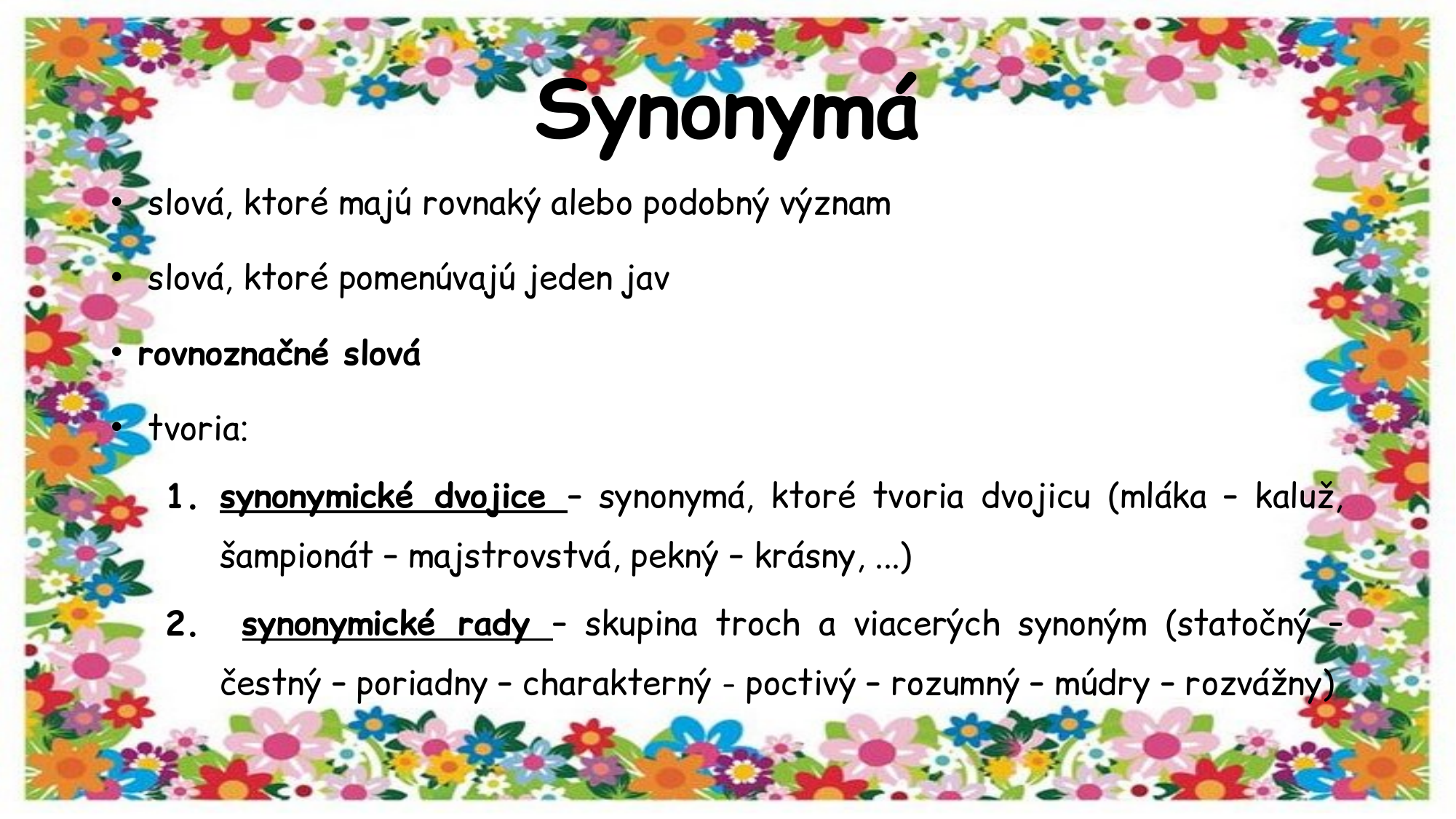

# Synonymá
 slová, ktoré majú rovnaký alebo podobný význam
 slová, ktoré pomenúvajú jeden jav
rovnoznačné slová
 tvoria:
synonymické dvojice – synonymá, ktoré tvoria dvojicu (mláka – kaluž, šampionát – majstrovstvá, pekný – krásny, ...)
 synonymické rady – skupina troch a viacerých synoným (statočný – čestný – poriadny – charakterný - poctivý – rozumný – múdry – rozvážny)